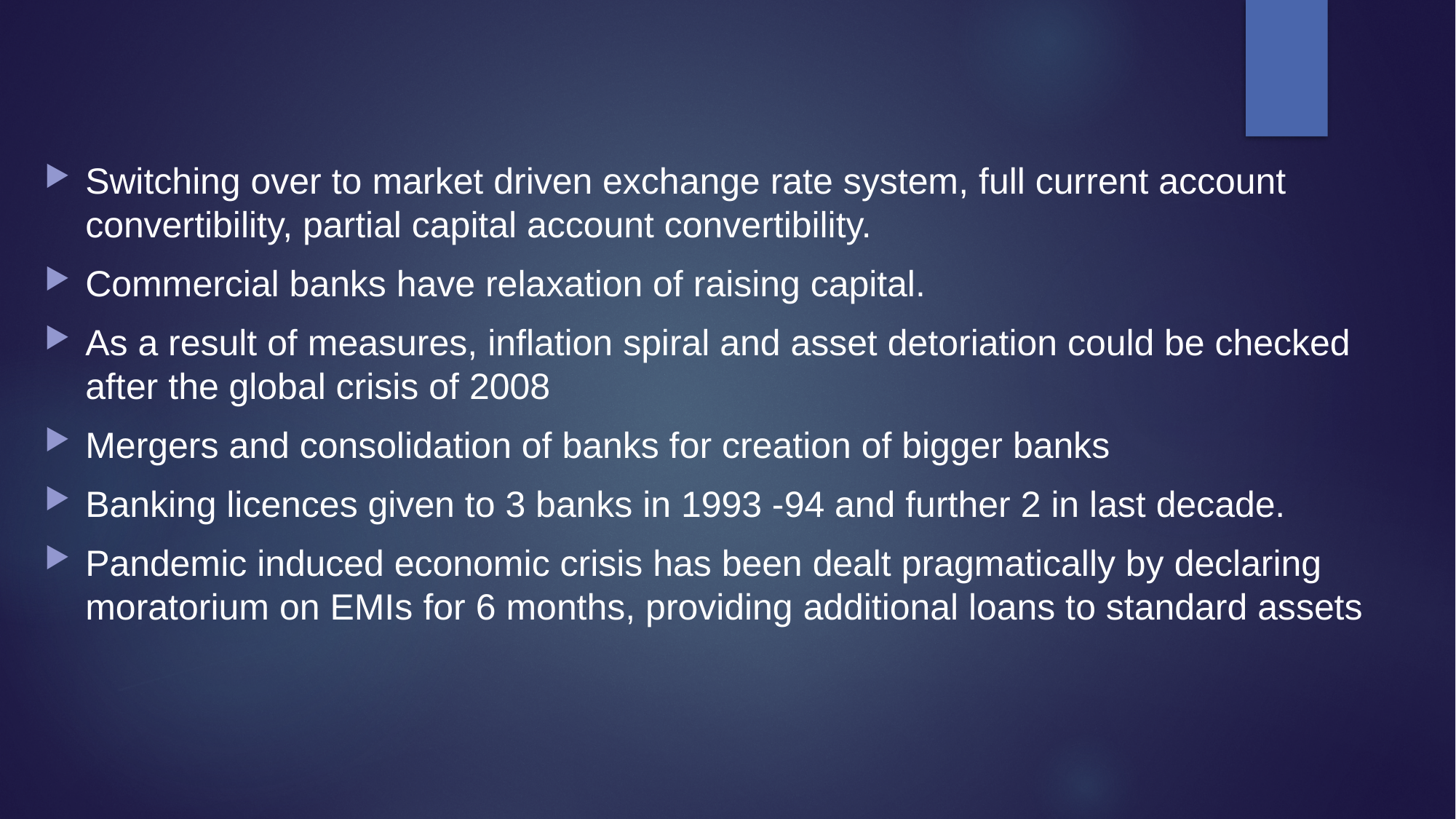

#
Switching over to market driven exchange rate system, full current account convertibility, partial capital account convertibility.
Commercial banks have relaxation of raising capital.
As a result of measures, inflation spiral and asset detoriation could be checked after the global crisis of 2008
Mergers and consolidation of banks for creation of bigger banks
Banking licences given to 3 banks in 1993 -94 and further 2 in last decade.
Pandemic induced economic crisis has been dealt pragmatically by declaring moratorium on EMIs for 6 months, providing additional loans to standard assets